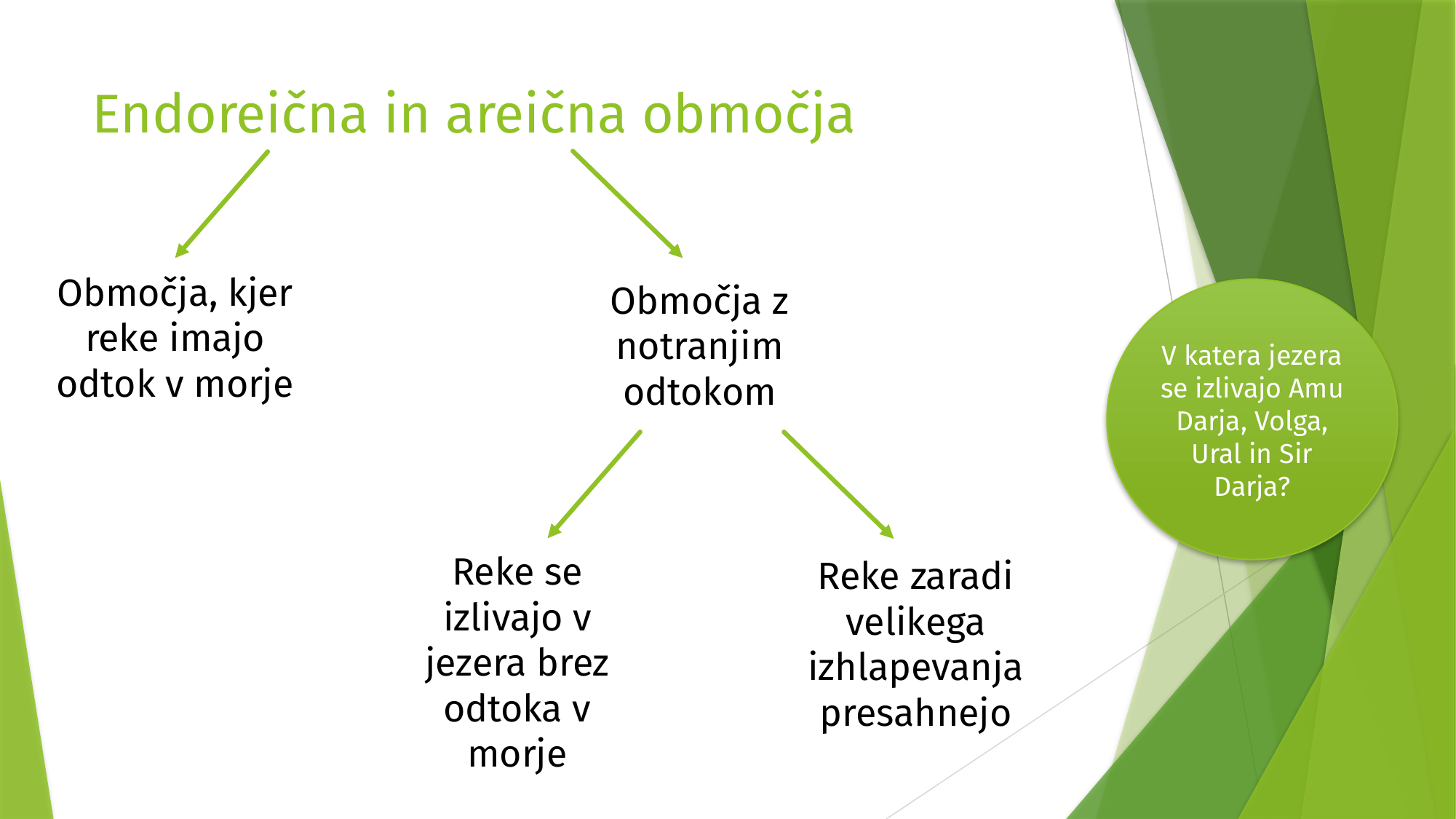

# Endoreična in areična območja
Območja, kjer reke imajo odtok v morje
Območja z notranjim odtokom
V katera jezera se izlivajo Amu Darja, Volga, Ural in Sir Darja?
Reke se izlivajo v jezera brez odtoka v morje
Reke zaradi velikega izhlapevanja presahnejo